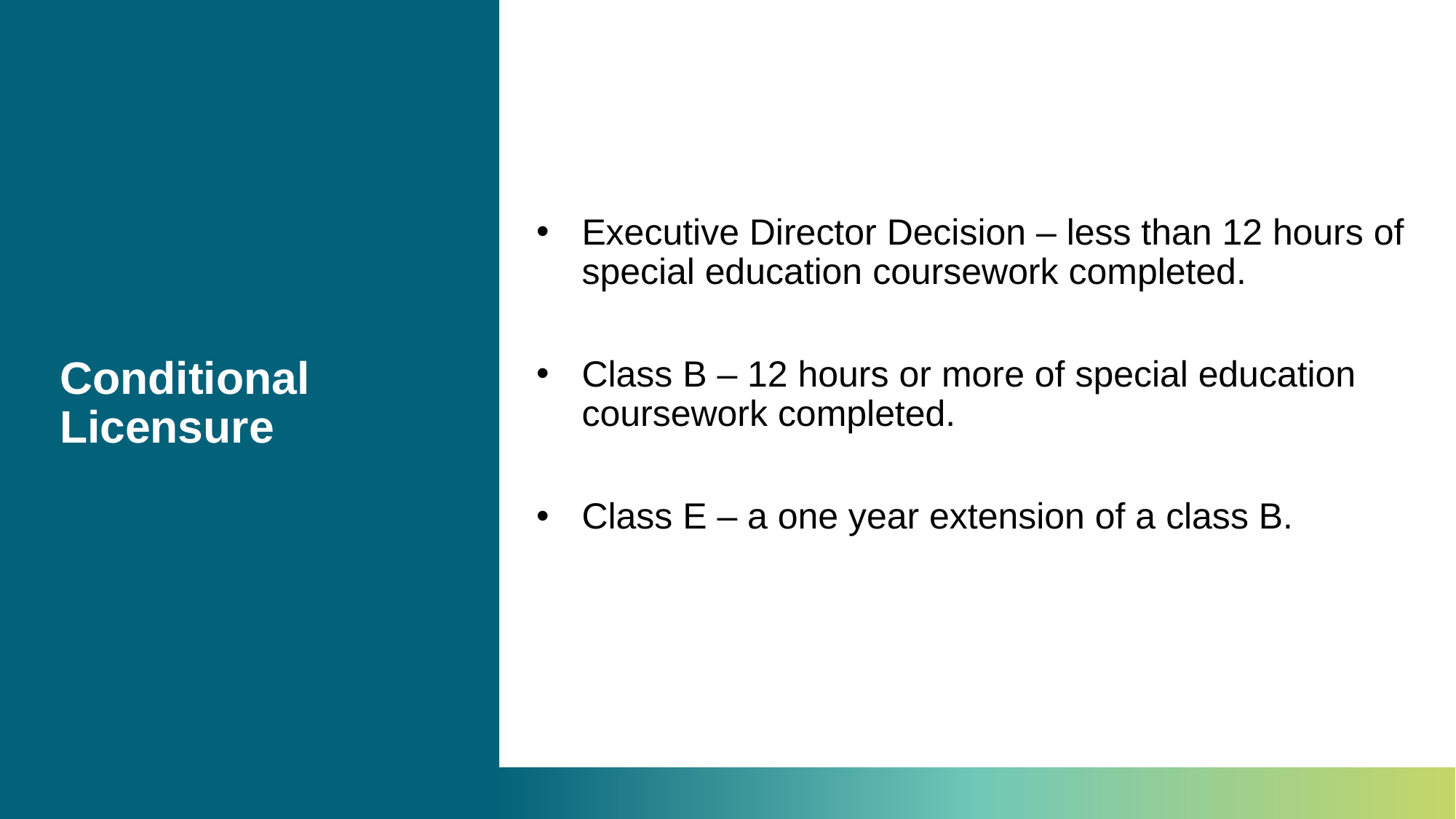

# Conditional Licensure
Executive Director Decision – less than 12 hours of special education coursework completed.

Class B – 12 hours or more of special education coursework completed.

Class E – a one year extension of a class B.